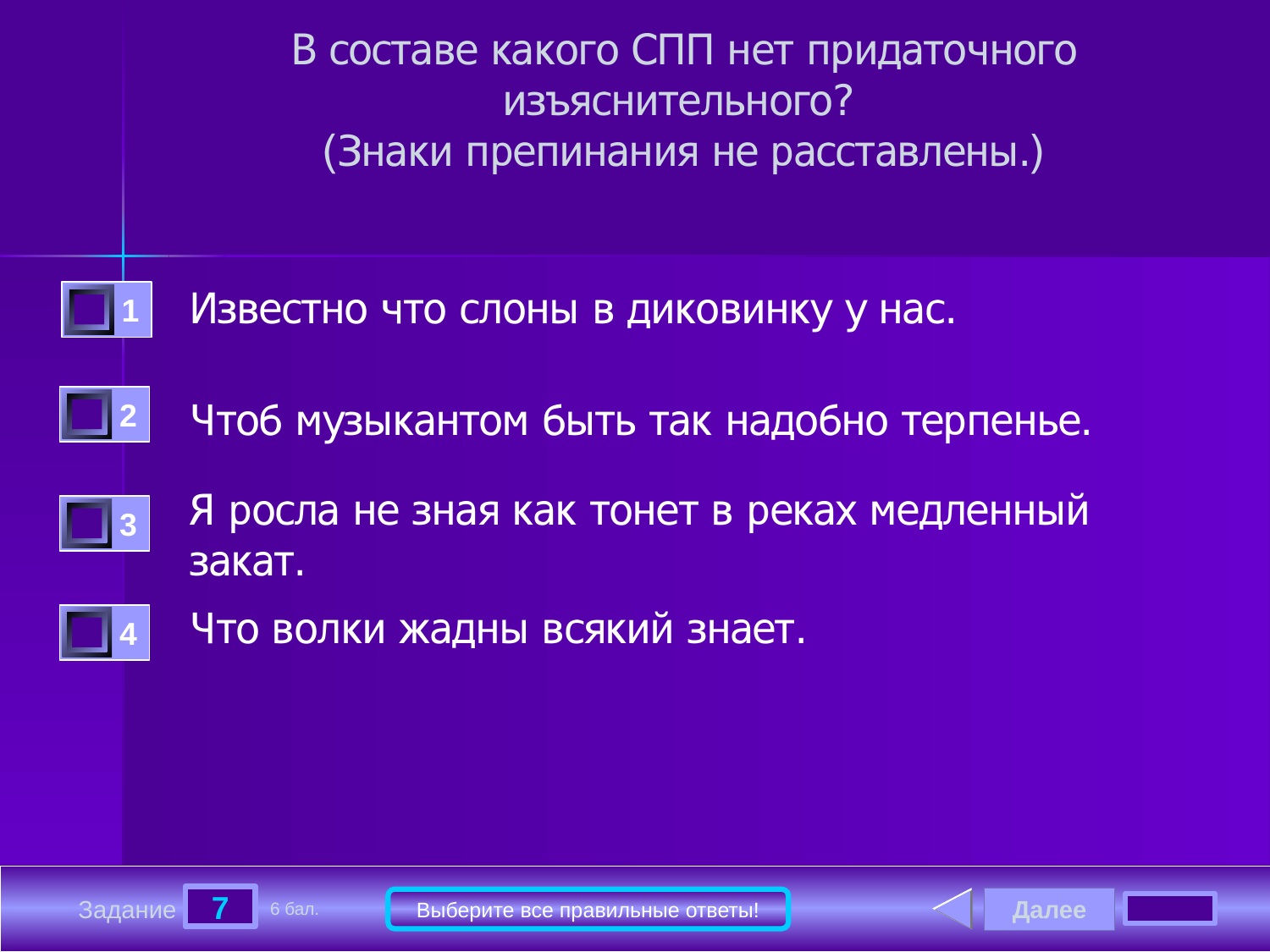

# В составе какого СПП нет придаточного изъяснительного? (Знаки препинания не расставлены.)
Известно что слоны в диковинку у нас.
1

2

Чтоб музыкантом быть так надобно терпенье.
Я росла не зная как тонет в реках медленный закат.
3

Что волки жадны всякий знает.
4

7

Далее
Выберите все правильные ответы!
Задание

6 бал.